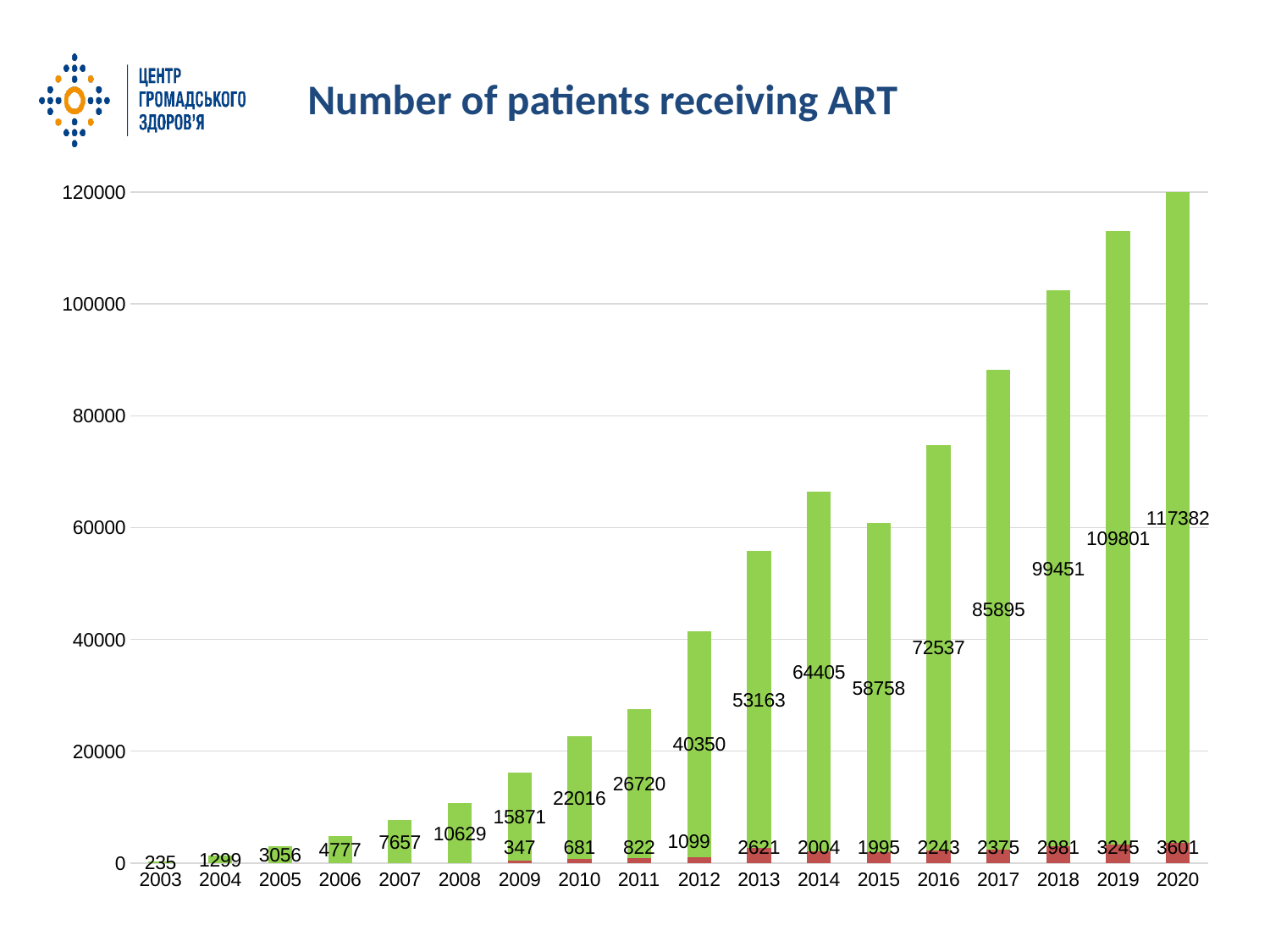

Number of patients receiving ART

### Chart

| Category | ДКВСУ | МОЗ та НАМН |
|---|---|---|
| 2003 | None | 235.0 |
| 2004 | None | 1299.0 |
| 2005 | None | 3056.0 |
| 2006 | None | 4777.0 |
| 2007 | None | 7657.0 |
| 2008 | None | 10629.0 |
| 2009 | 347.0 | 15871.0 |
| 2010 | 681.0 | 22016.0 |
| 2011 | 822.0 | 26720.0 |
| 2012 | 1099.0 | 40350.0 |
| 2013 | 2621.0 | 53163.0 |
| 2014 | 2004.0 | 64405.0 |
| 2015 | 1995.0 | 58758.0 |
| 2016 | 2243.0 | 72537.0 |
| 2017 | 2375.0 | 85895.0 |
| 2018 | 2981.0 | 99451.0 |
| 2019 | 3245.0 | 109801.0 |
| 2020 | 3601.0 | 117382.0 |